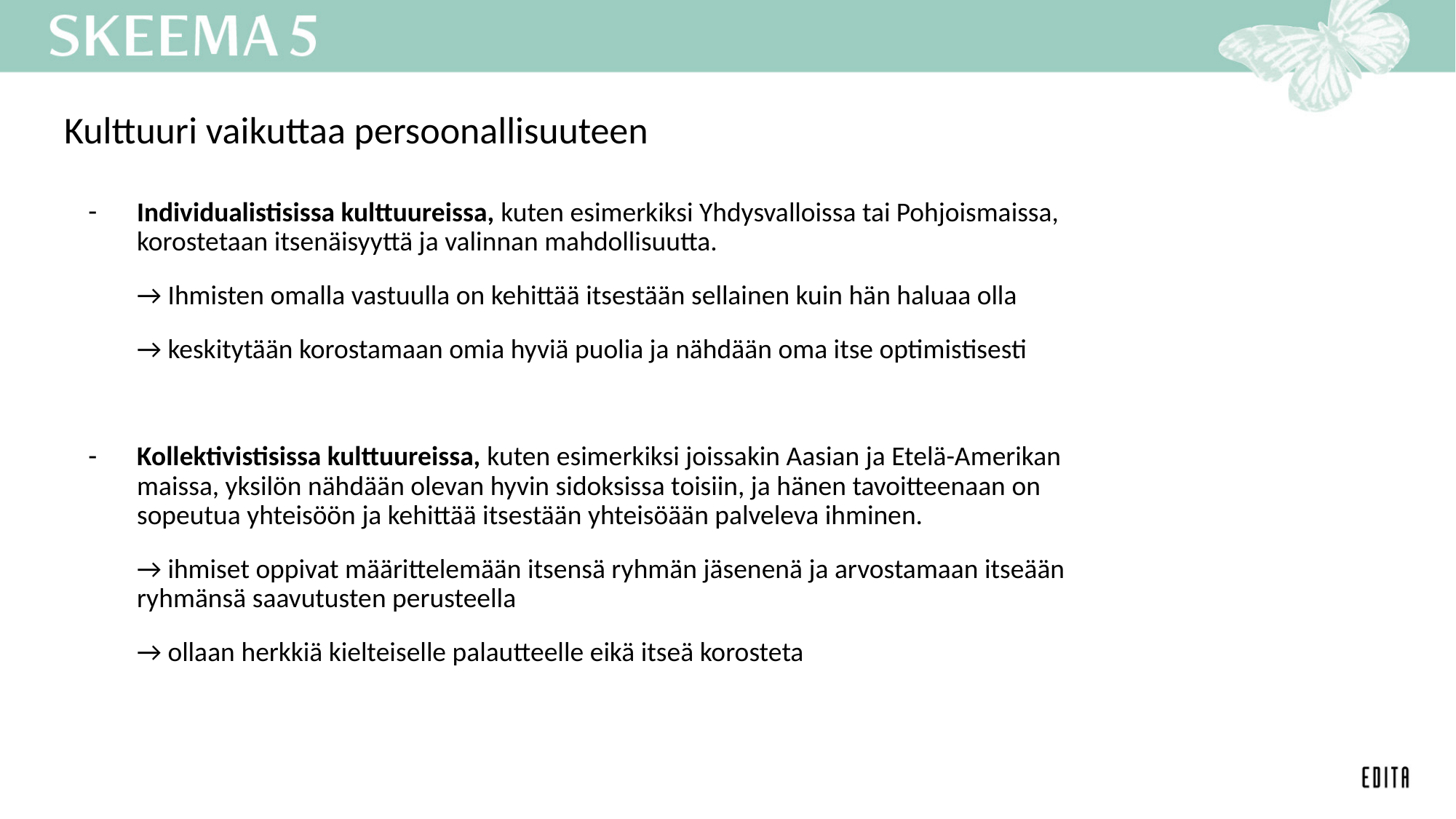

# Kulttuuri vaikuttaa persoonallisuuteen
Individualistisissa kulttuureissa, kuten esimerkiksi Yhdysvalloissa tai Pohjoismaissa, korostetaan itsenäisyyttä ja valinnan mahdollisuutta.
→ Ihmisten omalla vastuulla on kehittää itsestään sellainen kuin hän haluaa olla
→ keskitytään korostamaan omia hyviä puolia ja nähdään oma itse optimistisesti

Kollektivistisissa kulttuureissa, kuten esimerkiksi joissakin Aasian ja Etelä-Amerikan maissa, yksilön nähdään olevan hyvin sidoksissa toisiin, ja hänen tavoitteenaan on sopeutua yhteisöön ja kehittää itsestään yhteisöään palveleva ihminen.
→ ihmiset oppivat määrittelemään itsensä ryhmän jäsenenä ja arvostamaan itseään ryhmänsä saavutusten perusteella
→ ollaan herkkiä kielteiselle palautteelle eikä itseä korosteta